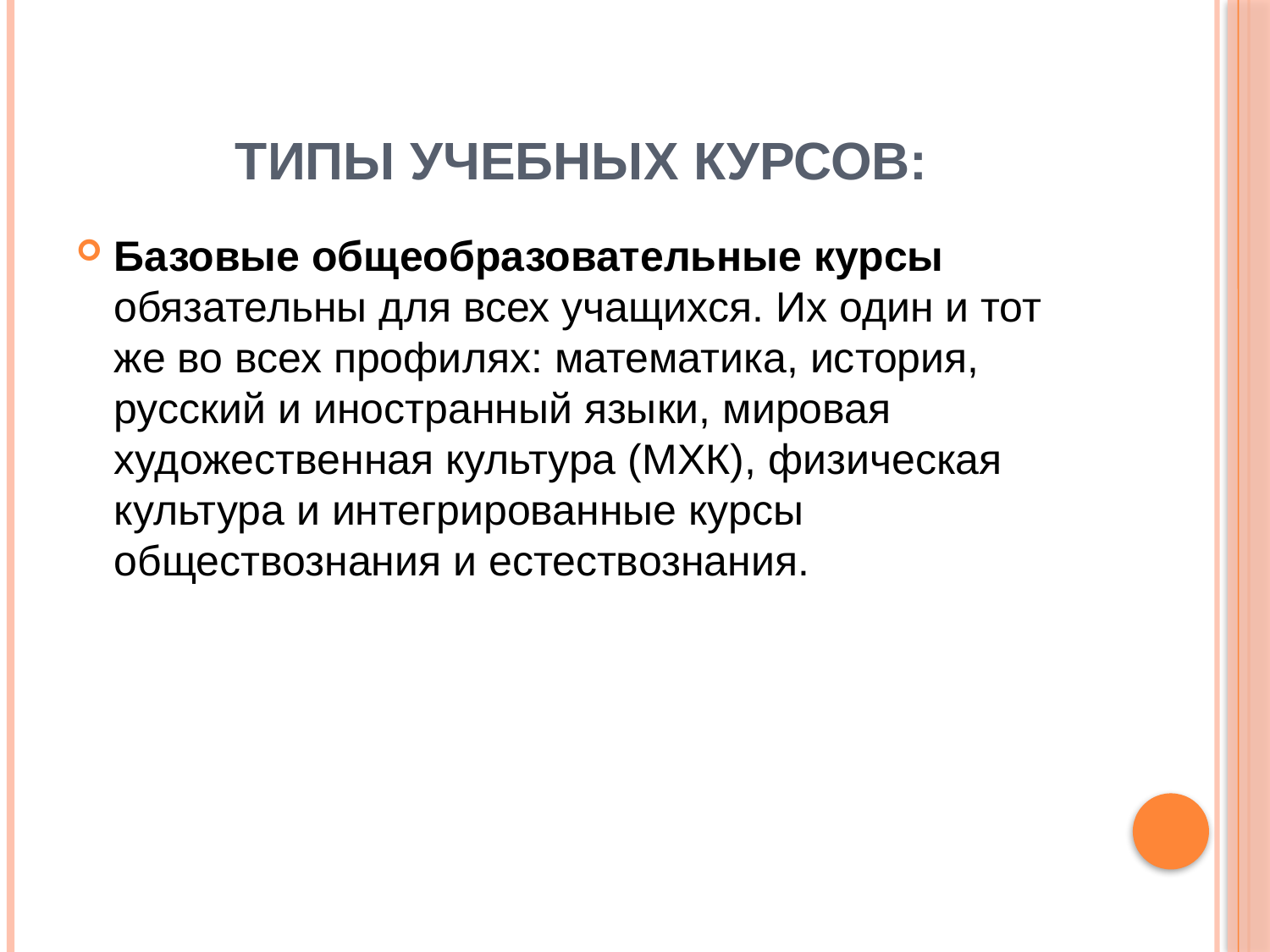

# Типы учебных курсов:
Базовые общеобразовательные курсы  обязательны для всех учащихся. Их один и тот же во всех профилях: математика, история, русский и иностранный языки, мировая художественная культура (МХК), физическая культура и интегрированные курсы обществознания и естествознания.